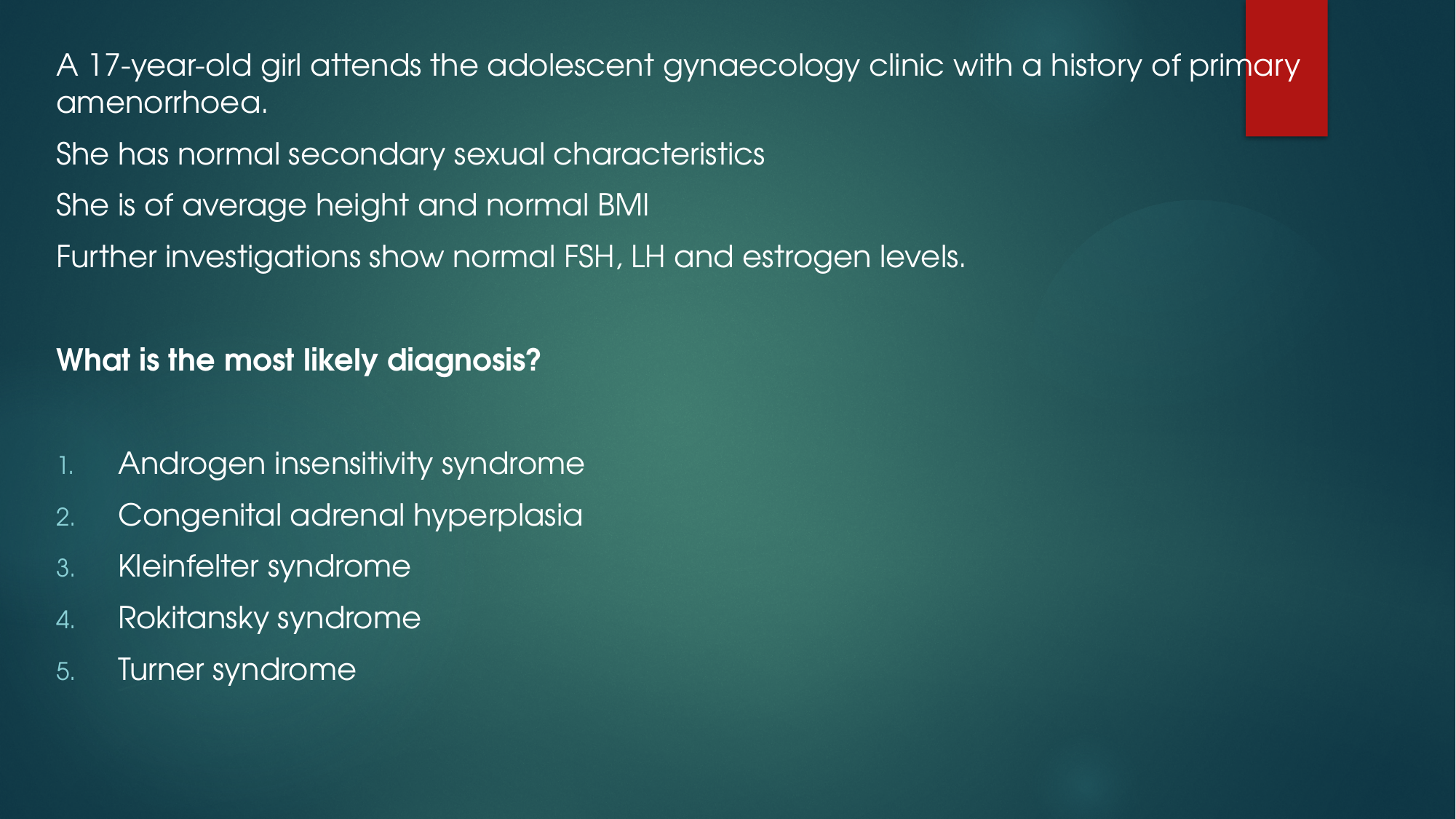

A 17-year-old girl attends the adolescent gynaecology clinic with a history of primary amenorrhoea.
She has normal secondary sexual characteristics
She is of average height and normal BMI
Further investigations show normal FSH, LH and estrogen levels.

What is the most likely diagnosis?

Androgen insensitivity syndrome
Congenital adrenal hyperplasia
Kleinfelter syndrome
Rokitansky syndrome
Turner syndrome